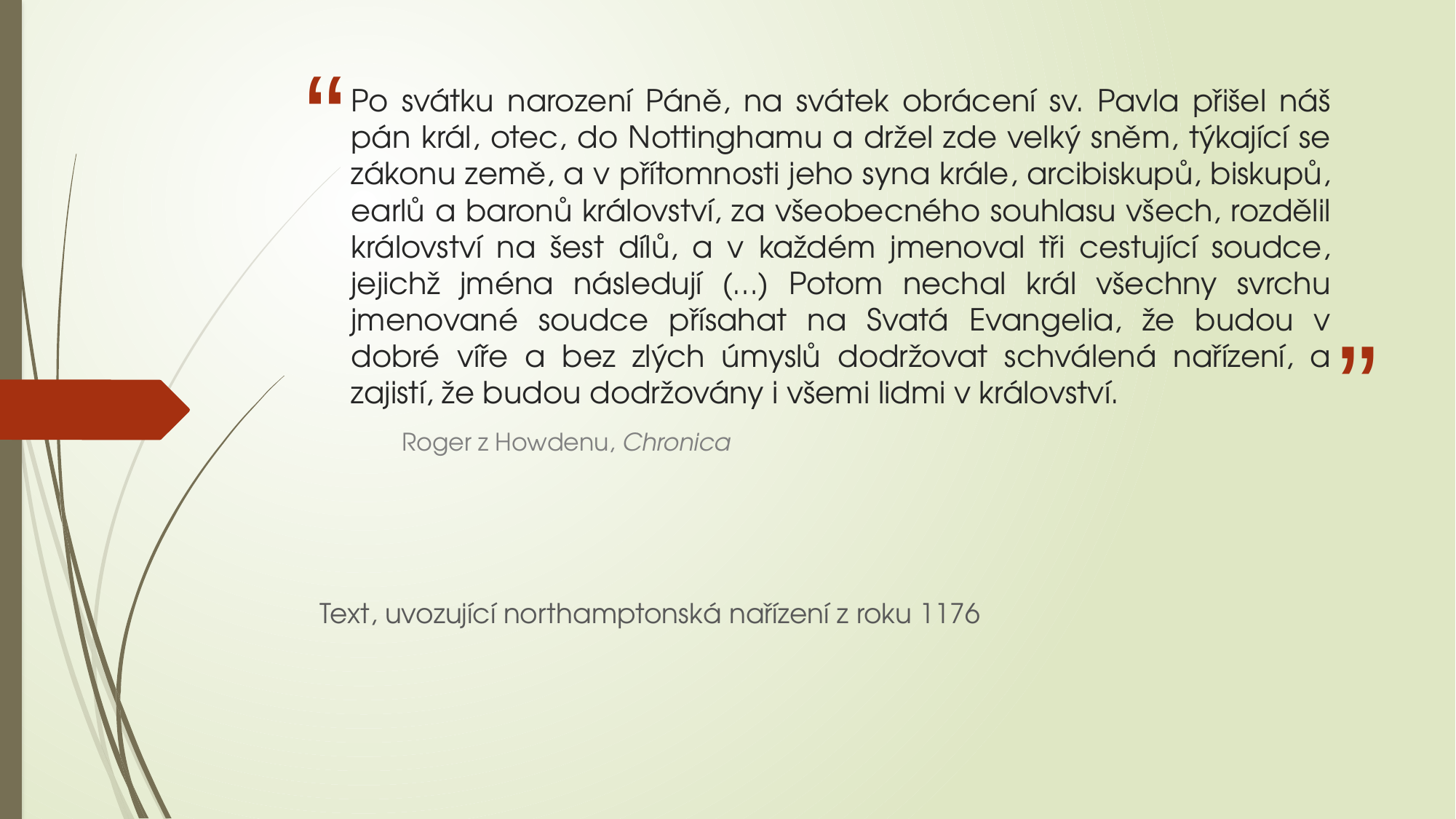

# Po svátku narození Páně, na svátek obrácení sv. Pavla přišel náš pán král, otec, do Nottinghamu a držel zde velký sněm, týkající se zákonu země, a v přítomnosti jeho syna krále, arcibiskupů, biskupů, earlů a baronů království, za všeobecného souhlasu všech, rozdělil království na šest dílů, a v každém jmenoval tři cestující soudce, jejichž jména následují (…) Potom nechal král všechny svrchu jmenované soudce přísahat na Svatá Evangelia, že budou v dobré víře a bez zlých úmyslů dodržovat schválená nařízení, a zajistí, že budou dodržovány i všemi lidmi v království.
Roger z Howdenu, Chronica
Text, uvozující northamptonská nařízení z roku 1176